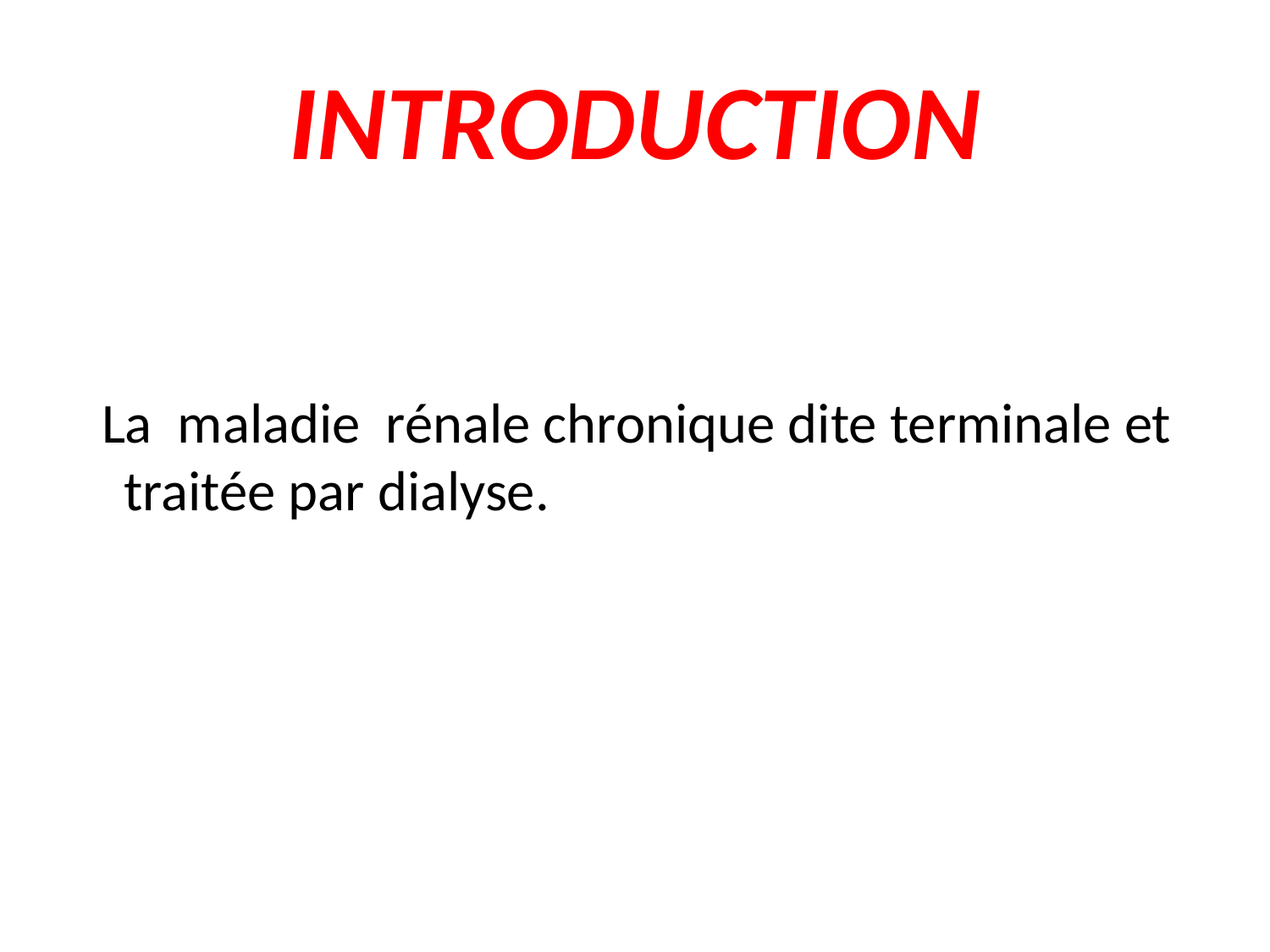

# INTRODUCTION

  La  maladie  rénale chronique dite terminale et traitée par dialyse.